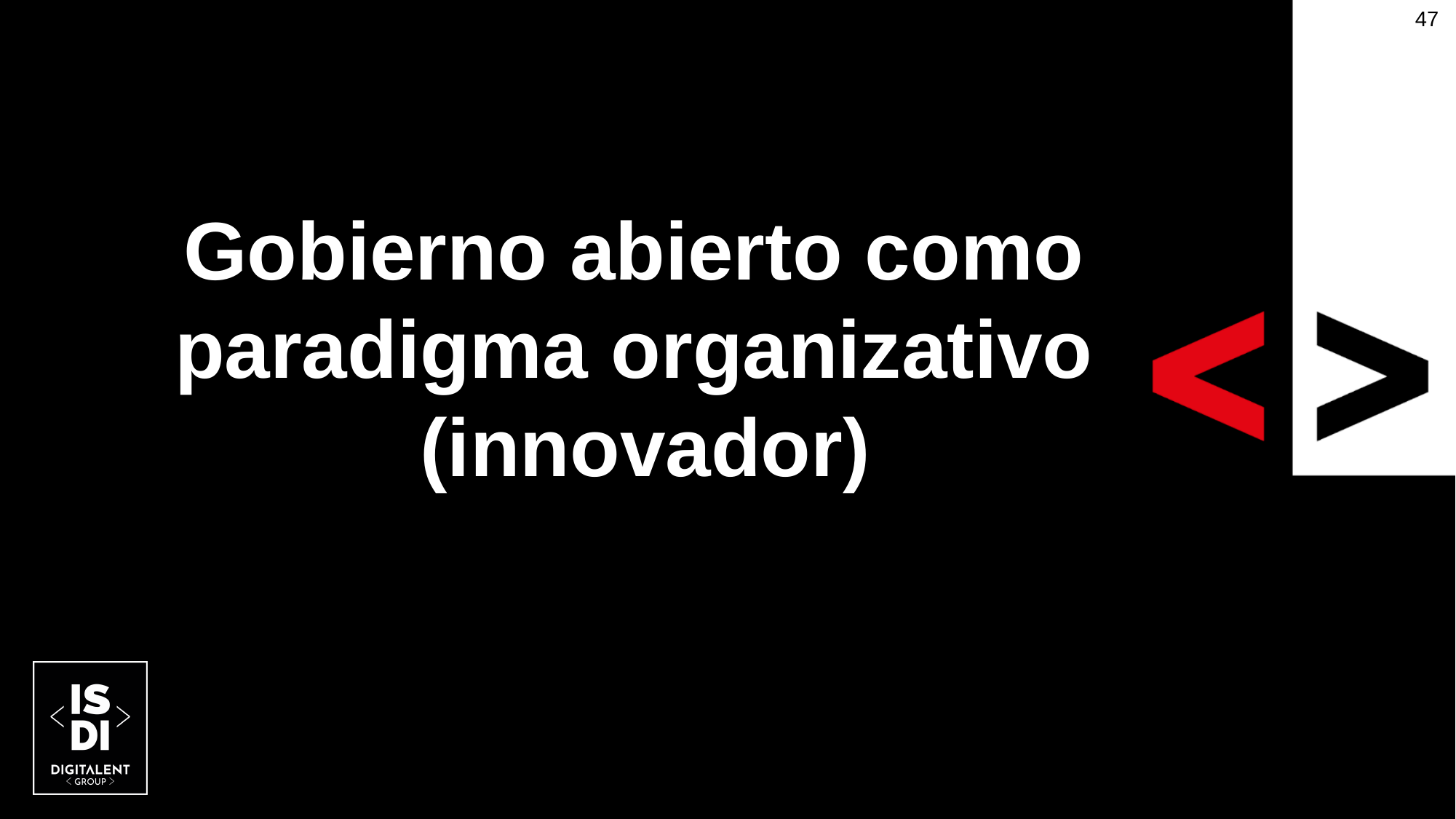

47
Gobierno abierto como
paradigma organizativo
(innovador)